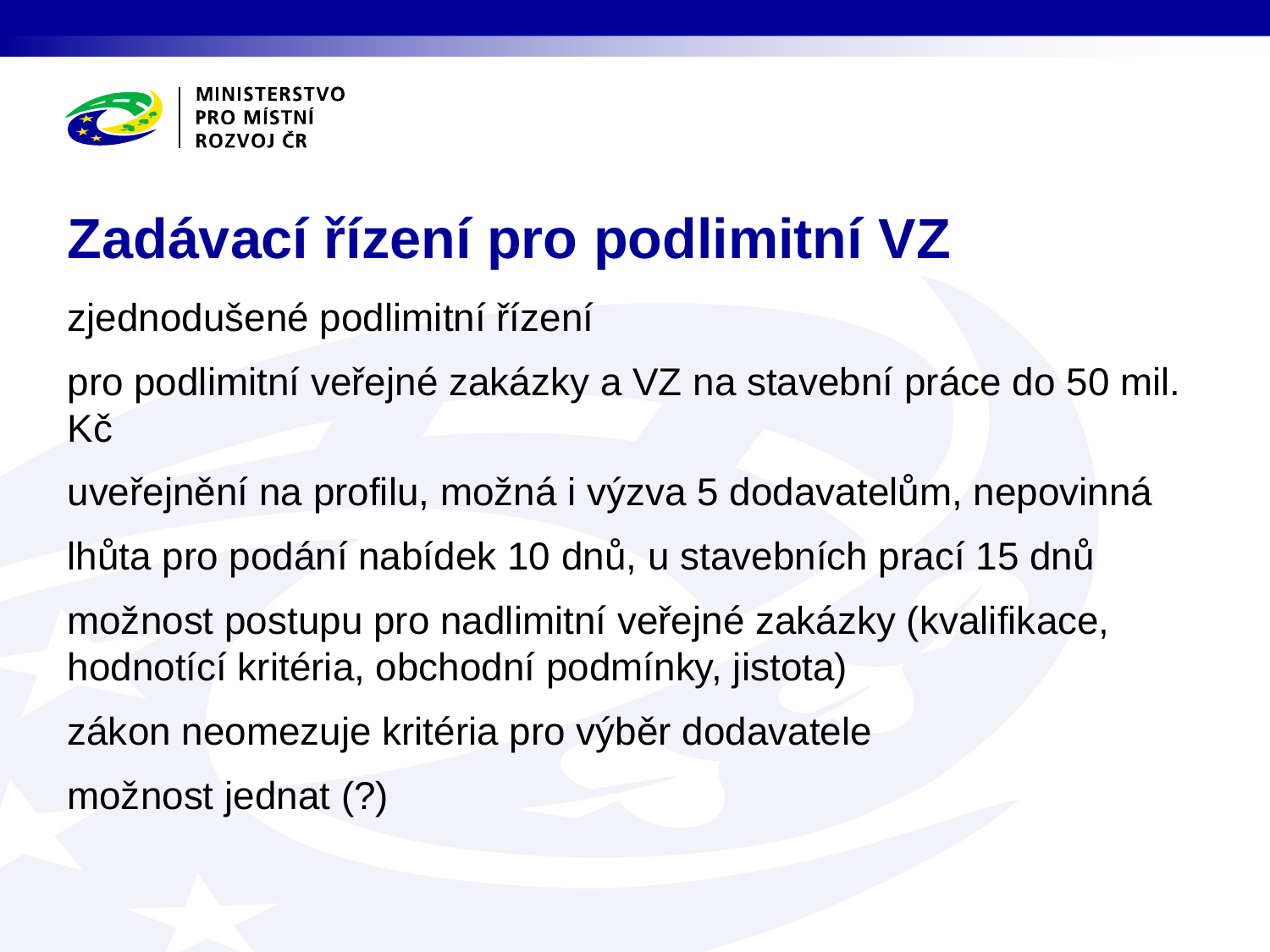

# Zadávací řízení pro podlimitní VZ
zjednodušené podlimitní řízení
pro podlimitní veřejné zakázky a VZ na stavební práce do 50 mil. Kč
uveřejnění na profilu, možná i výzva 5 dodavatelům, nepovinná
lhůta pro podání nabídek 10 dnů, u stavebních prací 15 dnů
možnost postupu pro nadlimitní veřejné zakázky (kvalifikace, hodnotící kritéria, obchodní podmínky, jistota)
zákon neomezuje kritéria pro výběr dodavatele
možnost jednat (?)